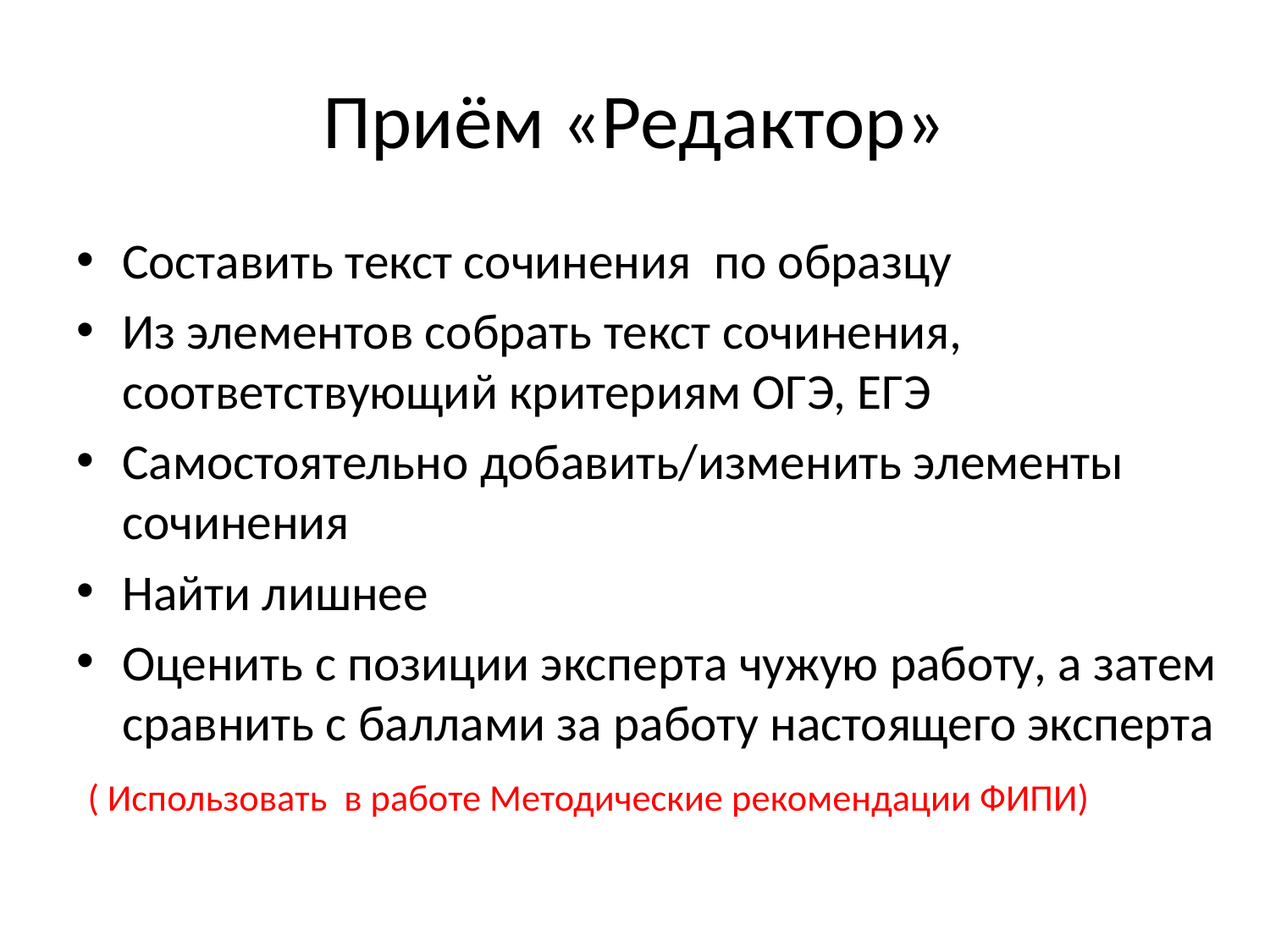

# Приём «Редактор»
Составить текст сочинения  по образцу
Из элементов собрать текст сочинения, соответствующий критериям ОГЭ, ЕГЭ
Самостоятельно добавить/изменить элементы сочинения
Найти лишнее
Оценить с позиции эксперта чужую работу, а затем сравнить с баллами за работу настоящего эксперта
 ( Использовать  в работе Методические рекомендации ФИПИ)